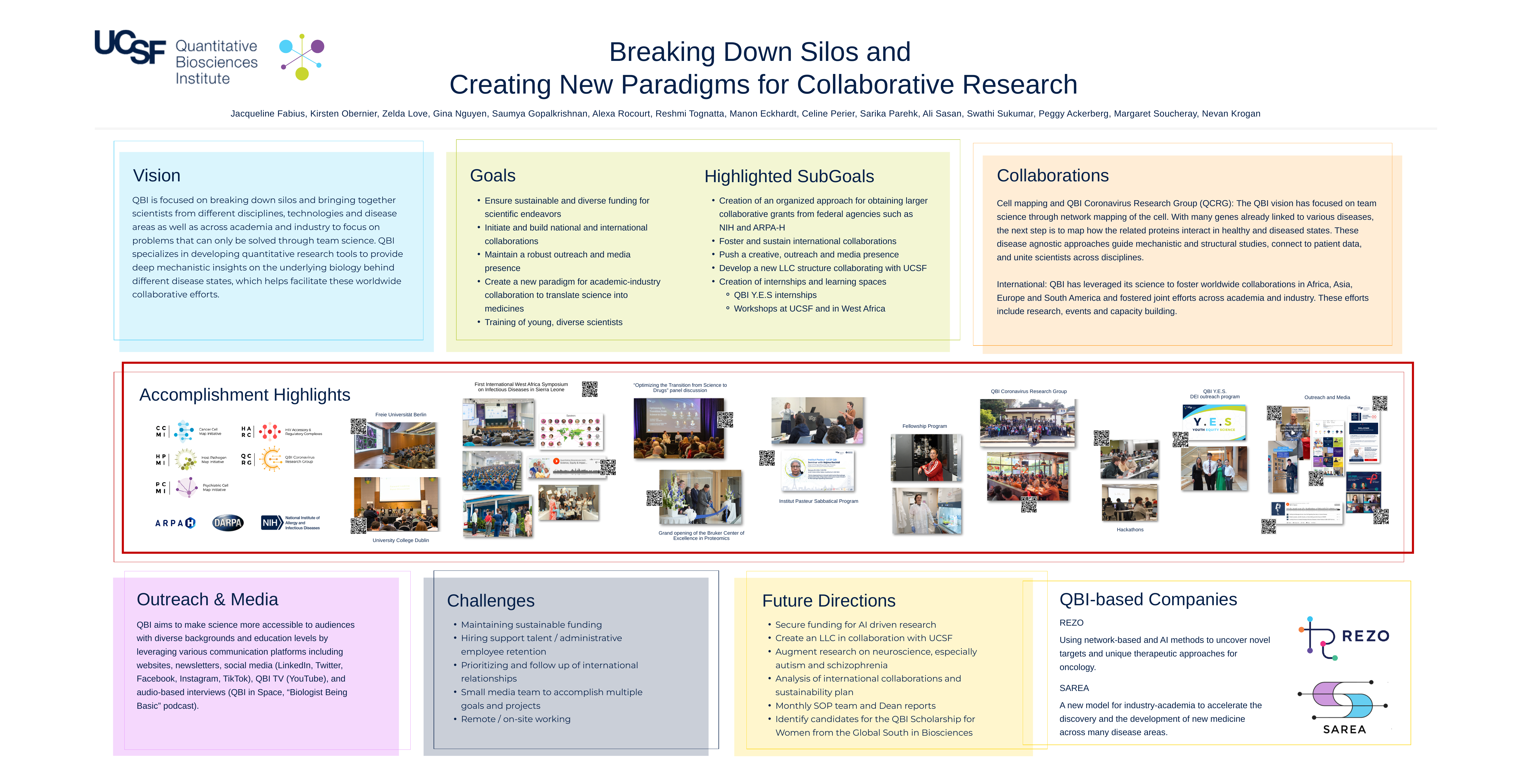

Breaking Down Silos and
Creating New Paradigms for Collaborative Research
Jacqueline Fabius, Kirsten Obernier, Zelda Love, Gina Nguyen, Saumya Gopalkrishnan, Alexa Rocourt, Reshmi Tognatta, Manon Eckhardt, Celine Perier, Sarika Parehk, Ali Sasan, Swathi Sukumar, Peggy Ackerberg, Margaret Soucheray, Nevan Krogan

Goals
Highlighted SubGoals
Ensure sustainable and diverse funding for scientific endeavors
Initiate and build national and international collaborations
Maintain a robust outreach and media presence
Create a new paradigm for academic-industry collaboration to translate science into medicines
Training of young, diverse scientists
Creation of an organized approach for obtaining larger collaborative grants from federal agencies such as NIH and ARPA-H
Foster and sustain international collaborations
Push a creative, outreach and media presence
Develop a new LLC structure collaborating with UCSF
Creation of internships and learning spaces
QBI Y.E.S internships
Workshops at UCSF and in West Africa

Vision
Collaborations
QBI is focused on breaking down silos and bringing together scientists from different disciplines, technologies and disease areas as well as across academia and industry to focus on problems that can only be solved through team science. QBI specializes in developing quantitative research tools to provide deep mechanistic insights on the underlying biology behind different disease states, which helps facilitate these worldwide collaborative efforts.
Cell mapping and QBI Coronavirus Research Group (QCRG): The QBI vision has focused on team science through network mapping of the cell. With many genes already linked to various diseases, the next step is to map how the related proteins interact in healthy and diseased states. These disease agnostic approaches guide mechanistic and structural studies, connect to patient data, and unite scientists across disciplines.

International: QBI has leveraged its science to foster worldwide collaborations in Africa, Asia, Europe and South America and fostered joint efforts across academia and industry. These efforts include research, events and capacity building.

Accomplishment Highlights

First International West Africa Symposium
on Infectious Diseases in Sierra Leone

“Optimizing the Transition from Science to Drugs” panel discussion

QBI Y.E.S.
DEI outreach program

QBI Coronavirus Research Group

Outreach and Media

Institut Pasteur Sabbatical Program
Freie Universität Berlin

Fellowship Program

Hackathons

Grand opening of the Bruker Center of Excellence in Proteomics

University College Dublin

Challenges
Future Directions
Outreach & Media
QBI-based Companies

QBI aims to make science more accessible to audiences with diverse backgrounds and education levels by leveraging various communication platforms including websites, newsletters, social media (LinkedIn, Twitter, Facebook, Instagram, TikTok), QBI TV (YouTube), and audio-based interviews (QBI in Space, “Biologist Being Basic” podcast).

Secure funding for AI driven research
Create an LLC in collaboration with UCSF
Augment research on neuroscience, especially autism and schizophrenia
Analysis of international collaborations and sustainability plan
Monthly SOP team and Dean reports
Identify candidates for the QBI Scholarship for Women from the Global South in Biosciences

Maintaining sustainable funding
Hiring support talent / administrative employee retention
Prioritizing and follow up of international relationships
Small media team to accomplish multiple goals and projects
Remote / on-site working

REZO
Using network-based and AI methods to uncover novel targets and unique therapeutic approaches for oncology.

SAREA
A new model for industry-academia to accelerate the discovery and the development of new medicine across many disease areas.